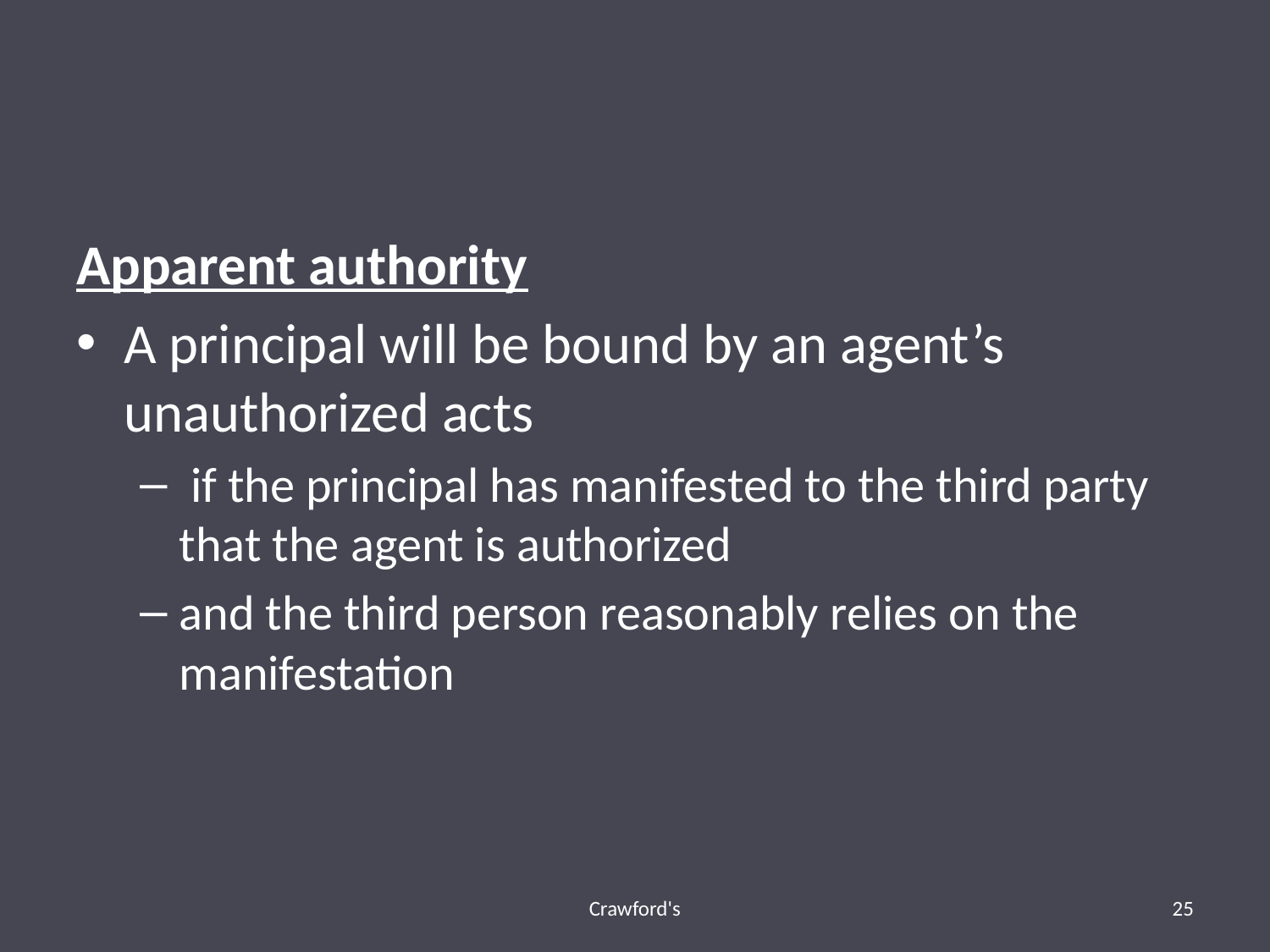

#
Apparent authority
A principal will be bound by an agent’s unauthorized acts
 if the principal has manifested to the third party that the agent is authorized
and the third person reasonably relies on the manifestation

Crawford's
25